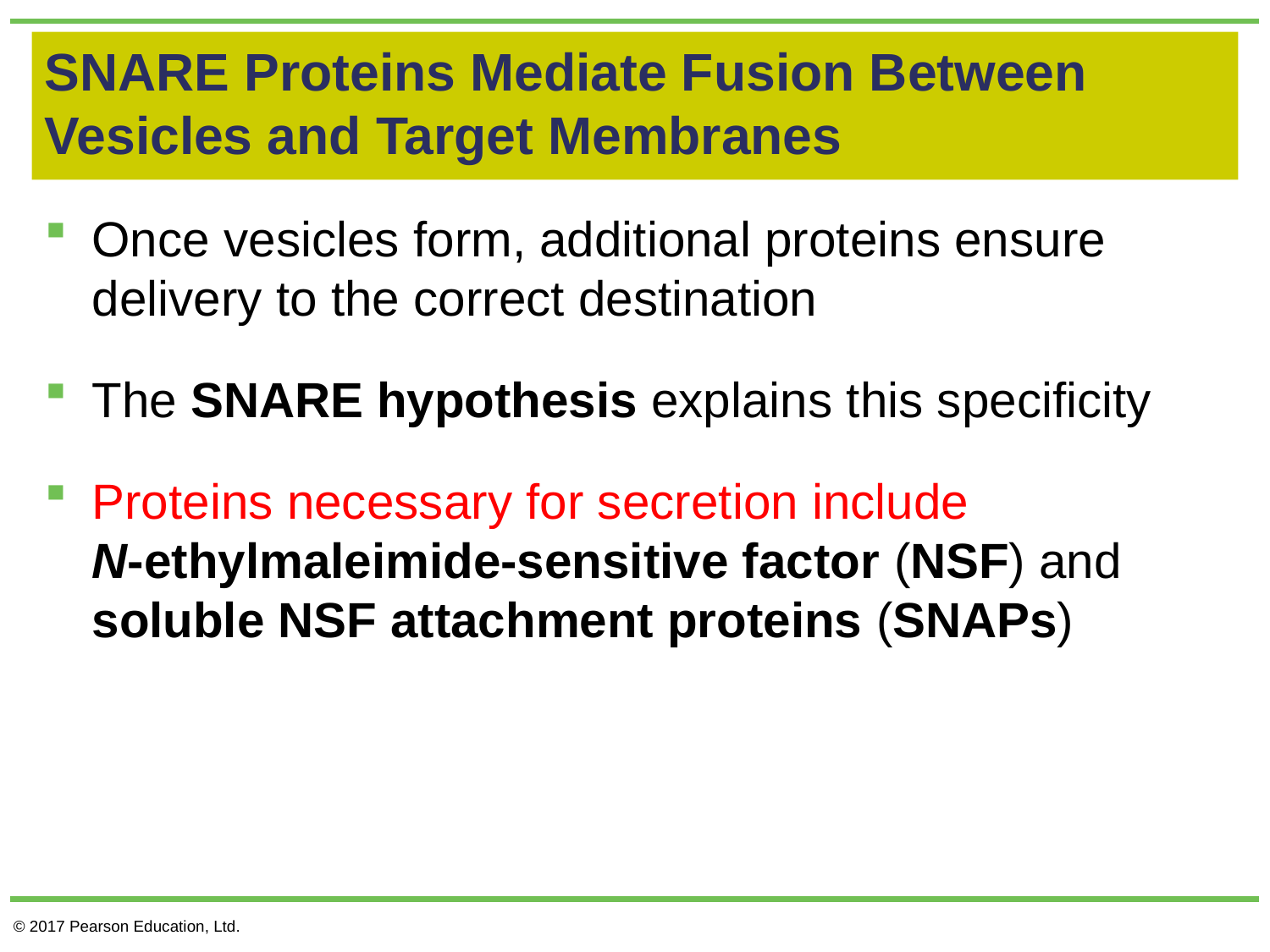

# SNARE Proteins Mediate Fusion Between Vesicles and Target Membranes
Once vesicles form, additional proteins ensure delivery to the correct destination
The SNARE hypothesis explains this specificity
Proteins necessary for secretion include
N-ethylmaleimide-sensitive factor (NSF) and soluble NSF attachment proteins (SNAPs)
© 2017 Pearson Education, Ltd.